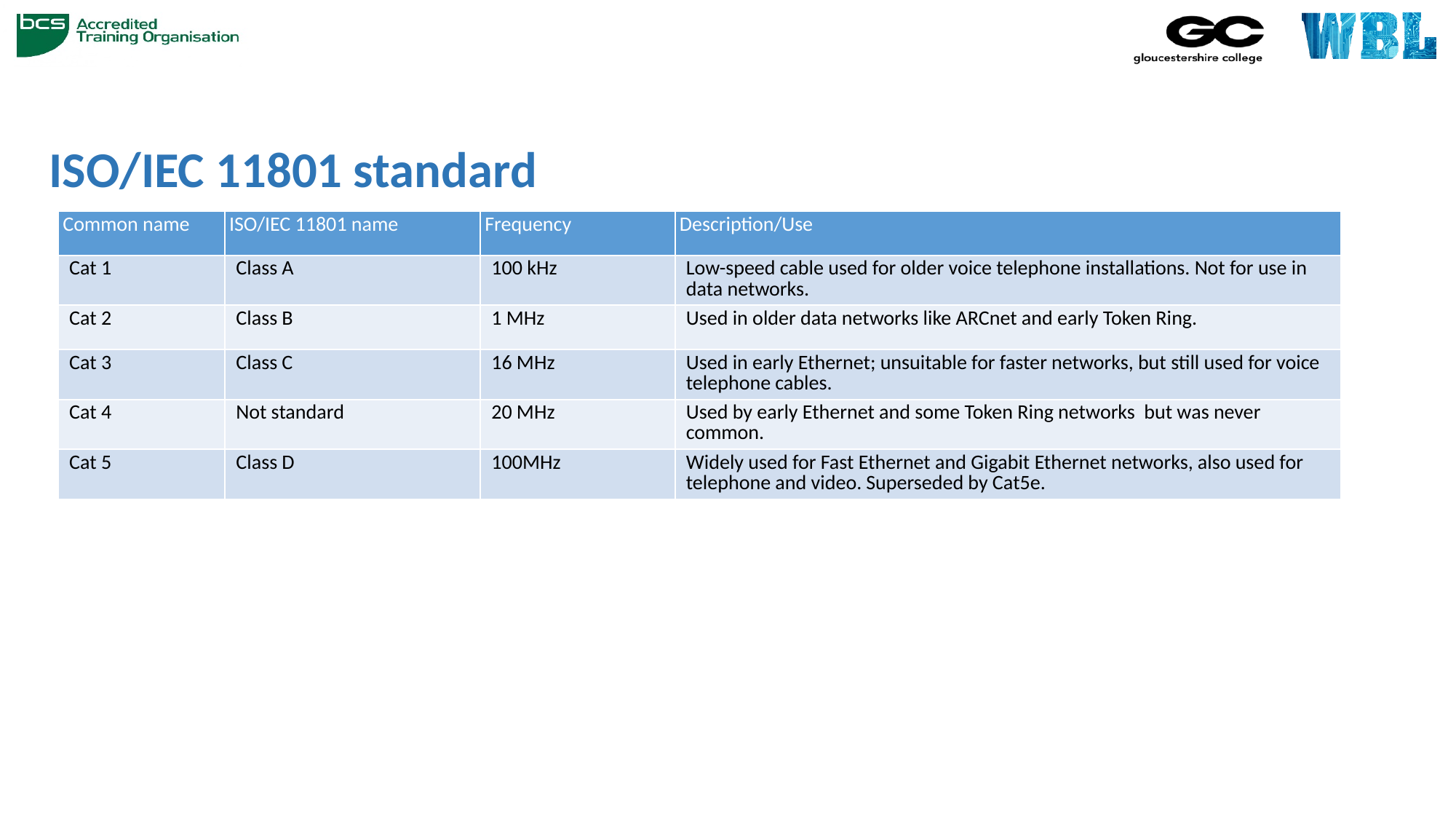

# ISO/IEC 11801 standard
| Common name | ISO/IEC 11801 name | Frequency | Description/Use |
| --- | --- | --- | --- |
| Cat 1 | Class A | 100 kHz | Low-speed cable used for older voice telephone installations. Not for use in data networks. |
| Cat 2 | Class B | 1 MHz | Used in older data networks like ARCnet and early Token Ring. |
| Cat 3 | Class C | 16 MHz | Used in early Ethernet; unsuitable for faster networks, but still used for voice telephone cables. |
| Cat 4 | Not standard | 20 MHz | Used by early Ethernet and some Token Ring networks but was never common. |
| Cat 5 | Class D | 100MHz | Widely used for Fast Ethernet and Gigabit Ethernet networks, also used for telephone and video. Superseded by Cat5e. |